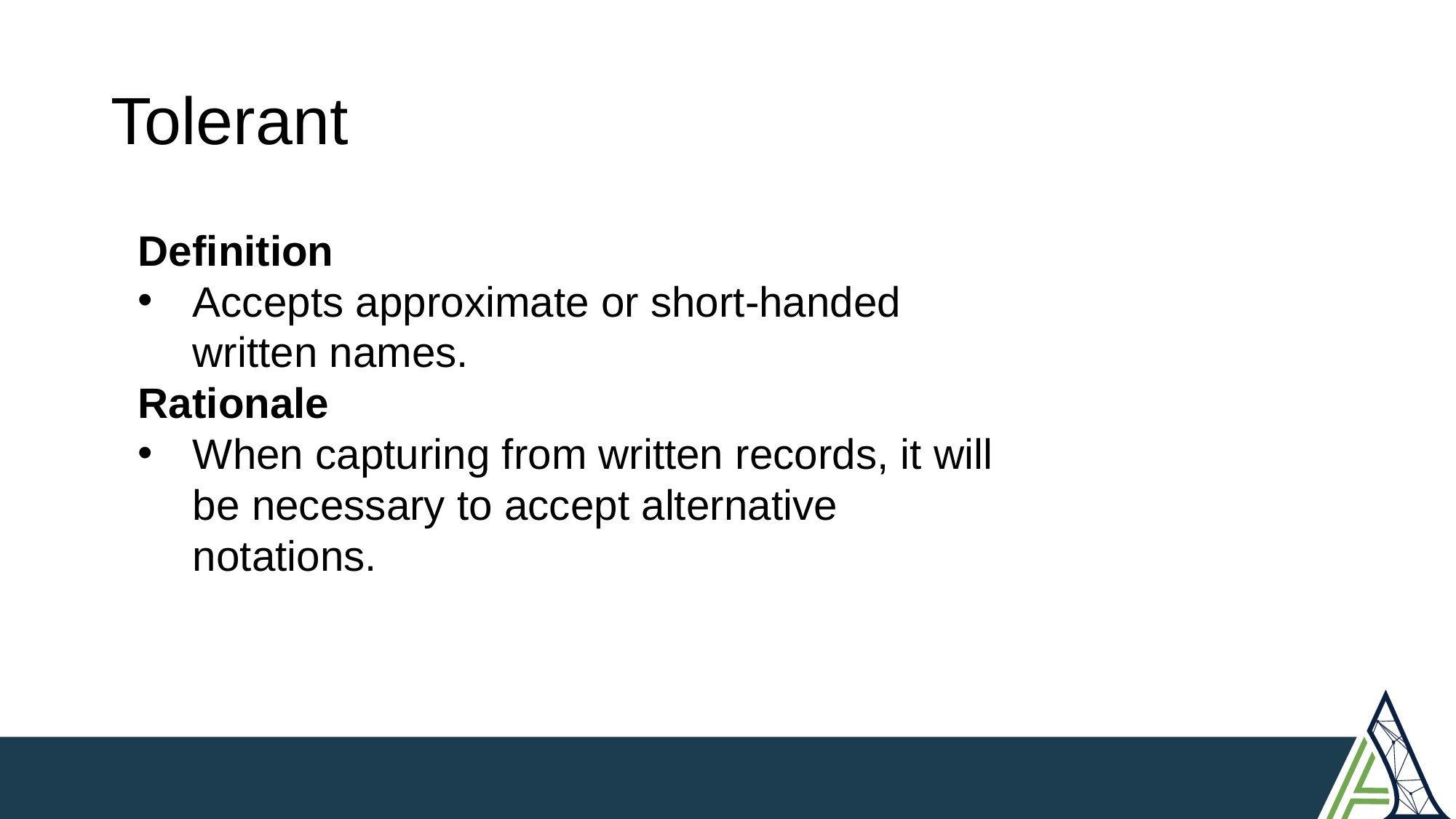

# Tolerant
Definition
Accepts approximate or short-handed written names.
Rationale
When capturing from written records, it will be necessary to accept alternative notations.